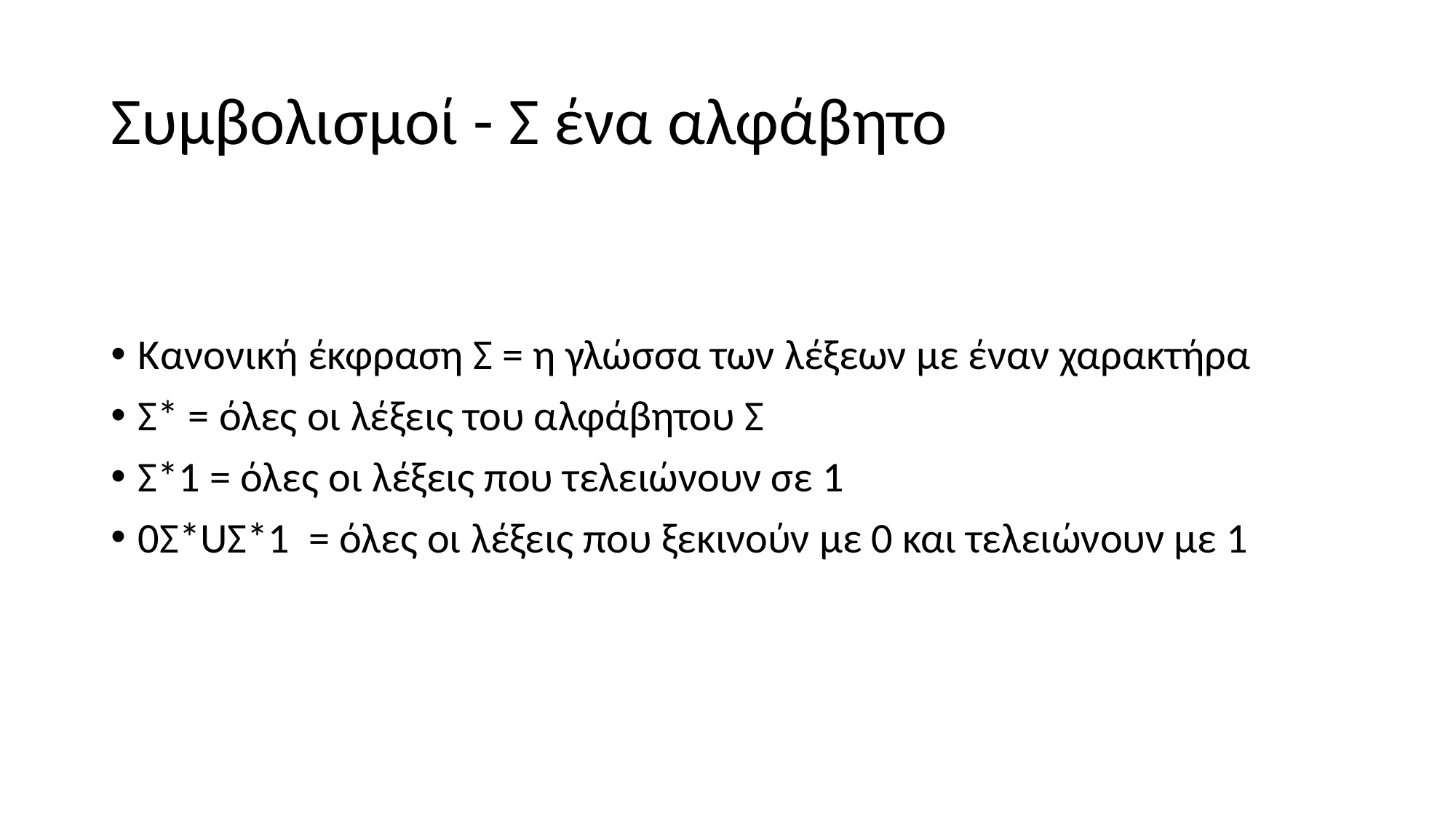

# Συμβολισμοί - Σ ένα αλφάβητο
Κανονική έκφραση Σ = η γλώσσα των λέξεων με έναν χαρακτήρα
Σ* = όλες οι λέξεις του αλφάβητου Σ
Σ*1 = όλες οι λέξεις που τελειώνουν σε 1
0Σ*UΣ*1  = όλες οι λέξεις που ξεκινούν με 0 και τελειώνουν με 1